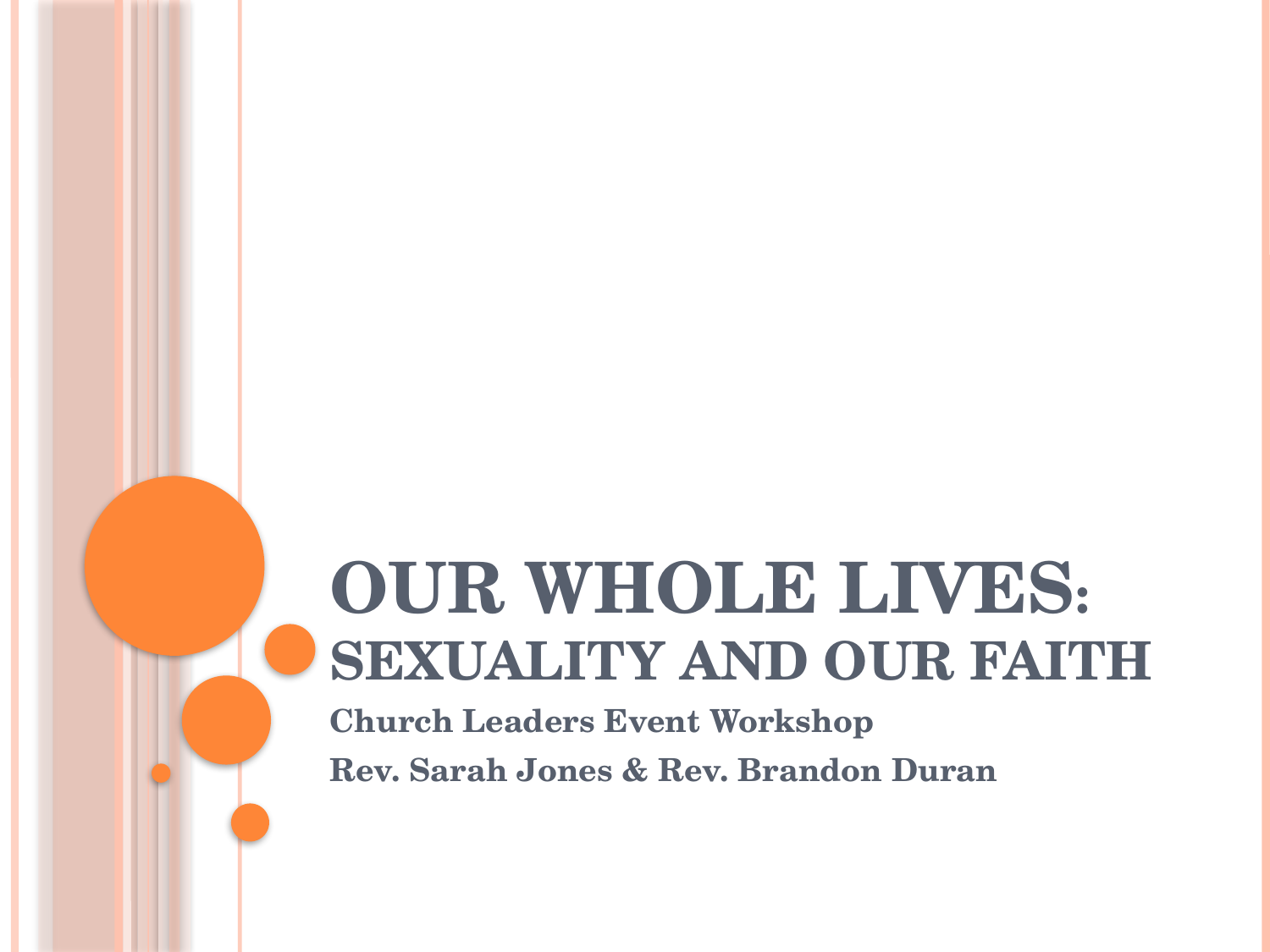

# Our Whole Lives: Sexuality and Our Faith
Church Leaders Event Workshop
Rev. Sarah Jones & Rev. Brandon Duran